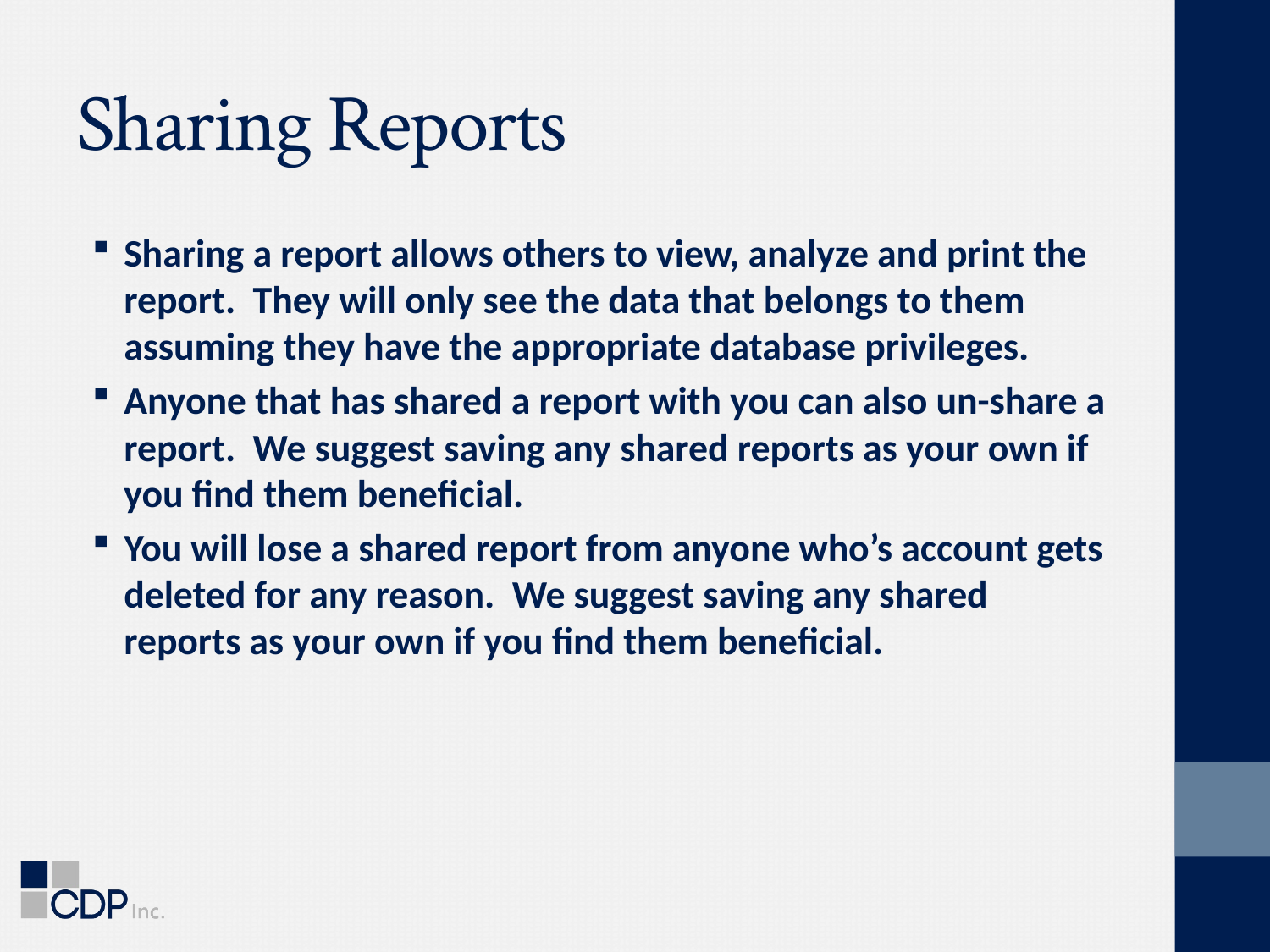

# Sharing Reports
Sharing a report allows others to view, analyze and print the report.  They will only see the data that belongs to them assuming they have the appropriate database privileges.
Anyone that has shared a report with you can also un-share a report.  We suggest saving any shared reports as your own if you find them beneficial.
You will lose a shared report from anyone who’s account gets deleted for any reason.  We suggest saving any shared reports as your own if you find them beneficial.